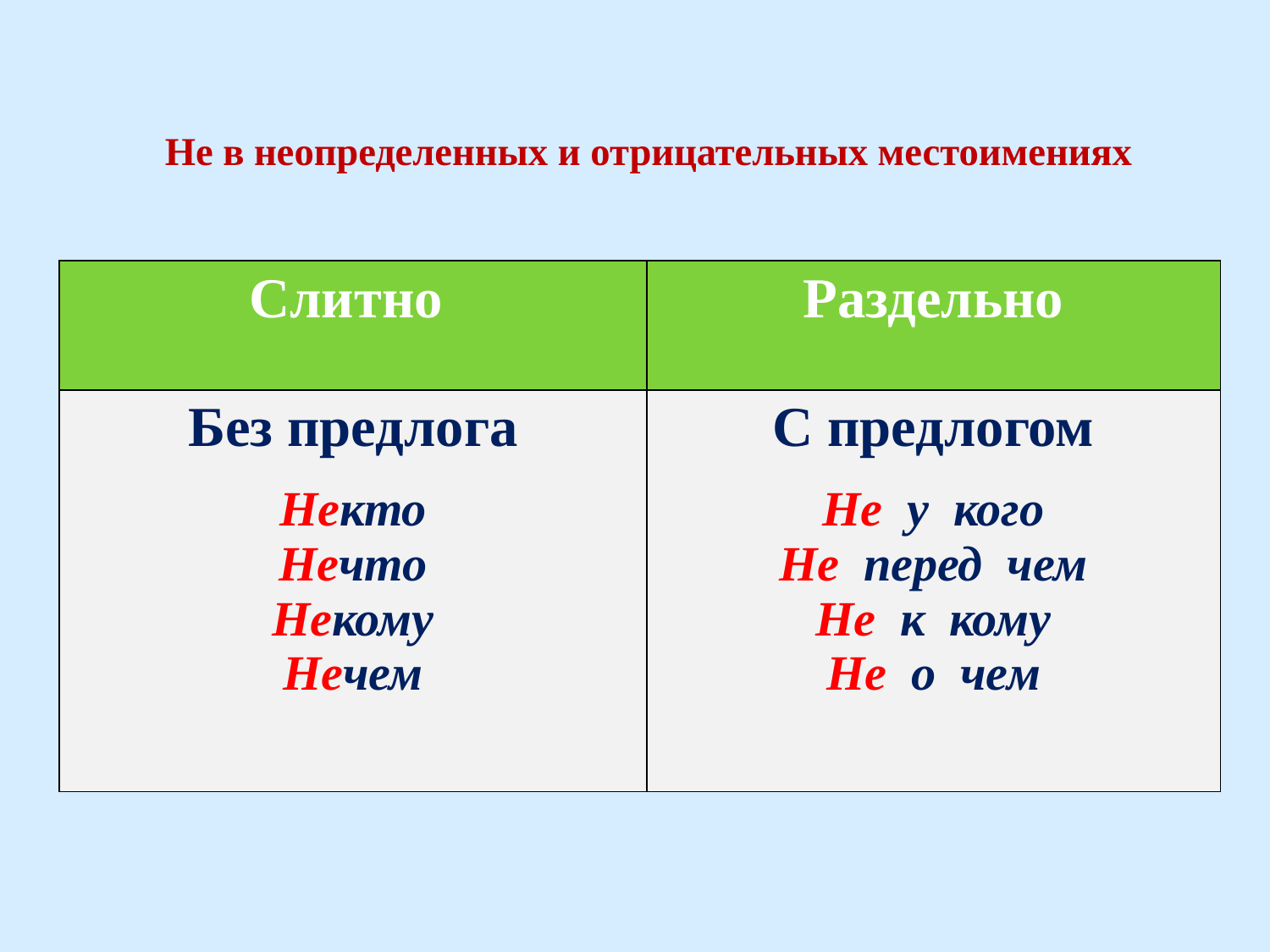

# Не в неопределенных и отрицательных местоимениях
| Слитно | Раздельно |
| --- | --- |
| Без предлога Некто Нечто Некому Нечем | С предлогом Не у кого Не перед чем Не к кому Не о чем |